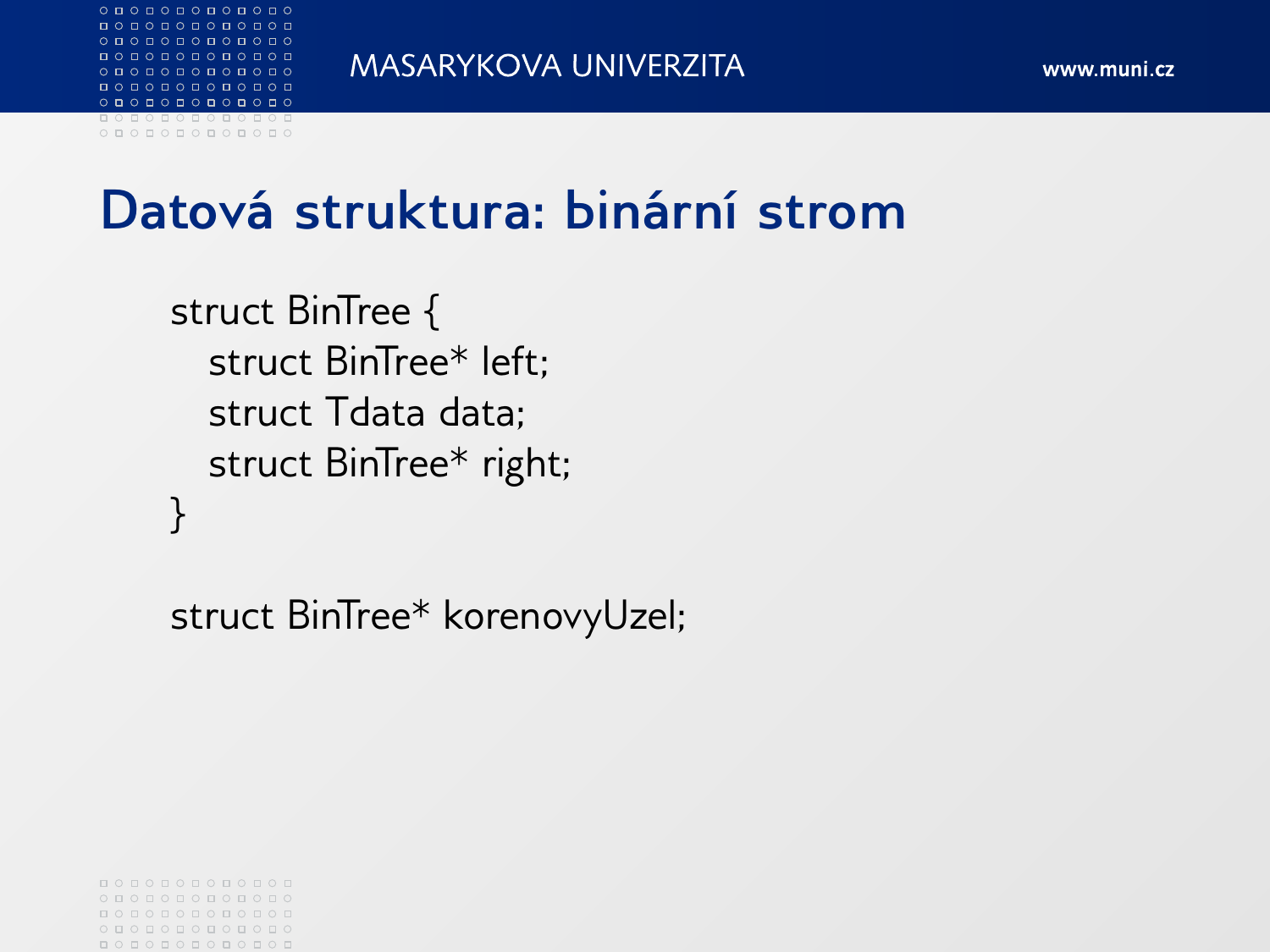

# Datová struktura: binární strom
struct BinTree {
   struct BinTree* left;
   struct Tdata data;
   struct BinTree* right;
}

struct BinTree* korenovyUzel;